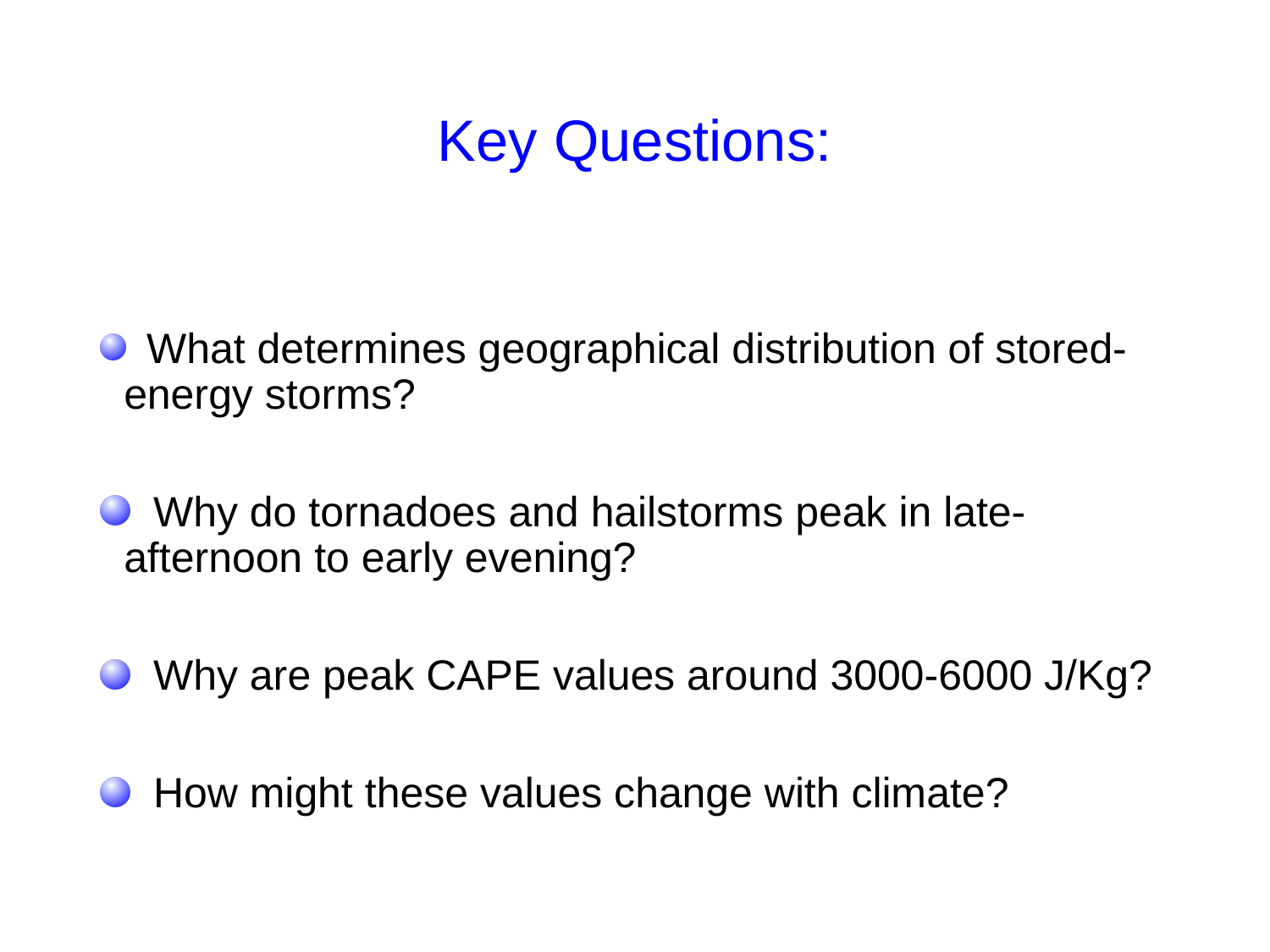

# Key Questions:
  What determines geographical distribution of stored-	energy storms?

  Why do tornadoes and hailstorms peak in late-	afternoon to early evening?

  Why are peak CAPE values around 3000-6000 J/Kg?

  How might these values change with climate?